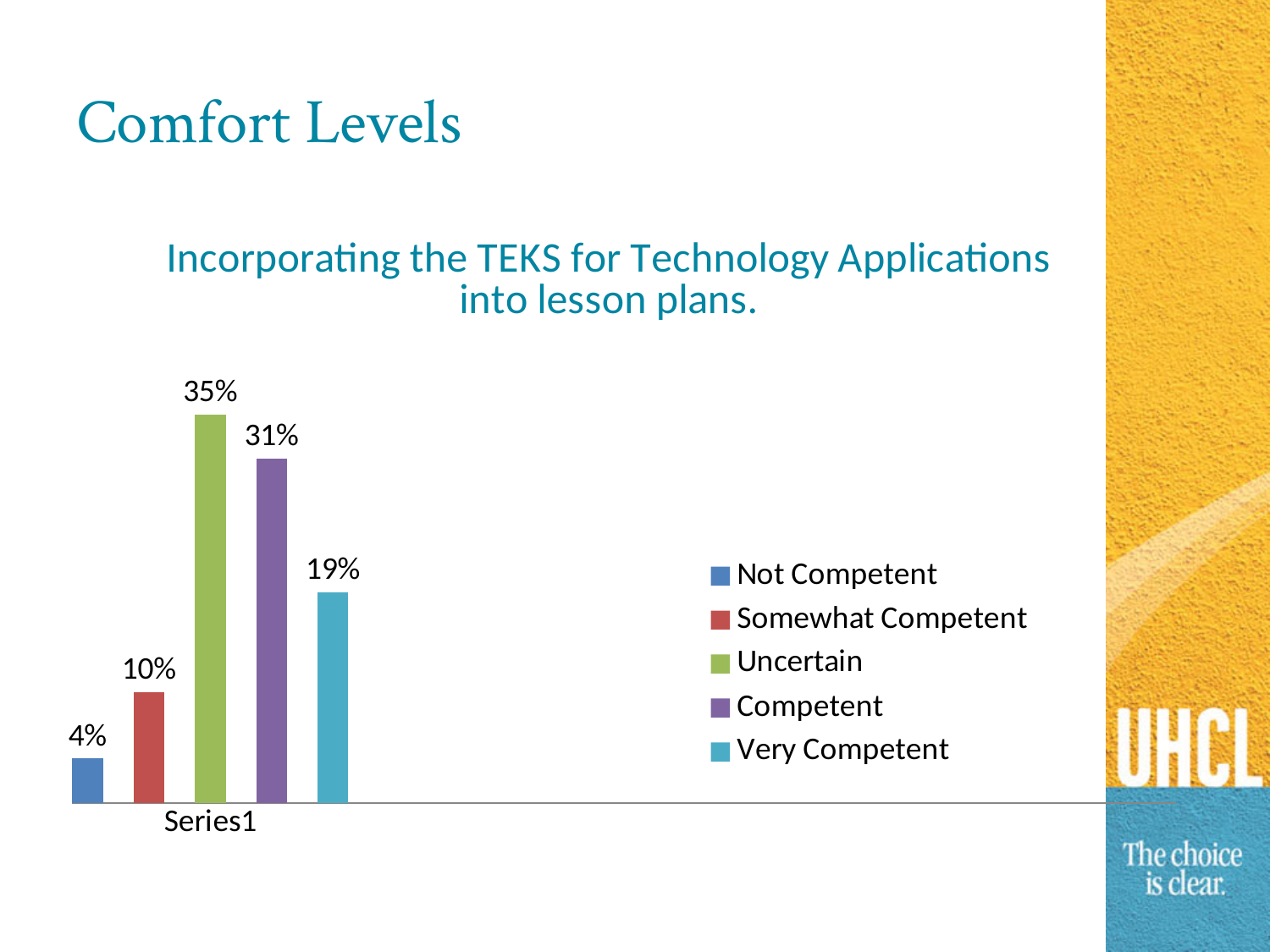

# Comfort Levels

### Chart: Incorporating the TEKS for Technology Applications into lesson plans.

| Category | Not Competent | Somewhat Competent | Uncertain | Competent | Very Competent |
|---|---|---|---|---|---|
|  | 0.04 | 0.1 | 0.35 | 0.31 | 0.19 |
|  | None | None | None | None | None |
|  | None | None | None | None | None |
|  | None | None | None | None | None |